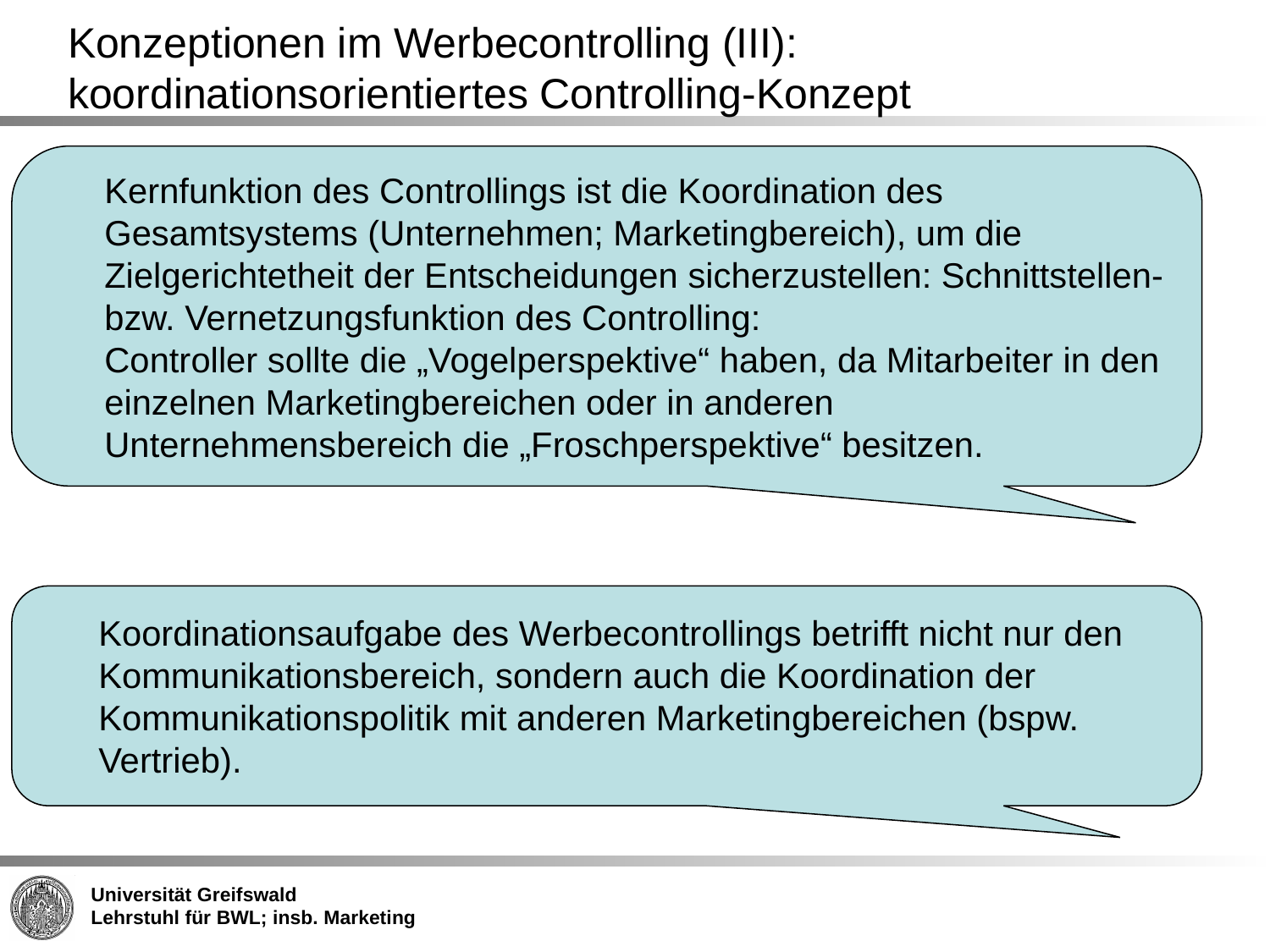

# Konzeptionen im Werbecontrolling (III): koordinationsorientiertes Controlling-Konzept
Kernfunktion des Controllings ist die Koordination des Gesamtsystems (Unternehmen; Marketingbereich), um die Zielgerichtetheit der Entscheidungen sicherzustellen: Schnittstellen- bzw. Vernetzungsfunktion des Controlling:
Controller sollte die „Vogelperspektive“ haben, da Mitarbeiter in den einzelnen Marketingbereichen oder in anderen Unternehmensbereich die „Froschperspektive“ besitzen.
Koordinationsaufgabe des Werbecontrollings betrifft nicht nur den Kommunikationsbereich, sondern auch die Koordination der Kommunikationspolitik mit anderen Marketingbereichen (bspw. Vertrieb).